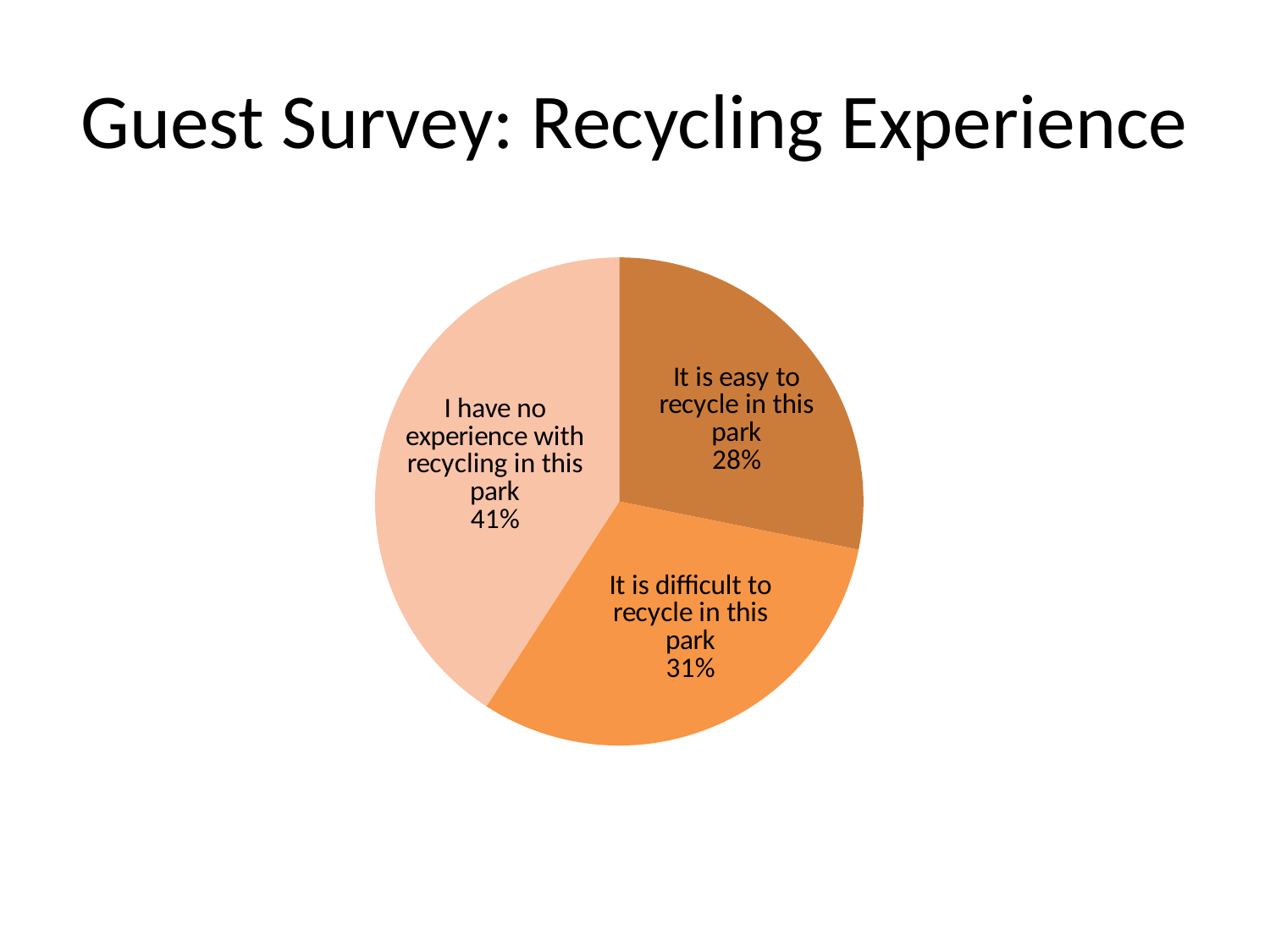

# Guest Survey: Recycling Experience

### Chart

| Category |  |
|---|---|
| It is easy to recycle in this park | 40.0 |
| It is difficult to recycle in this park | 44.0 |
| I have no experience with recycling in this park | 58.0 |